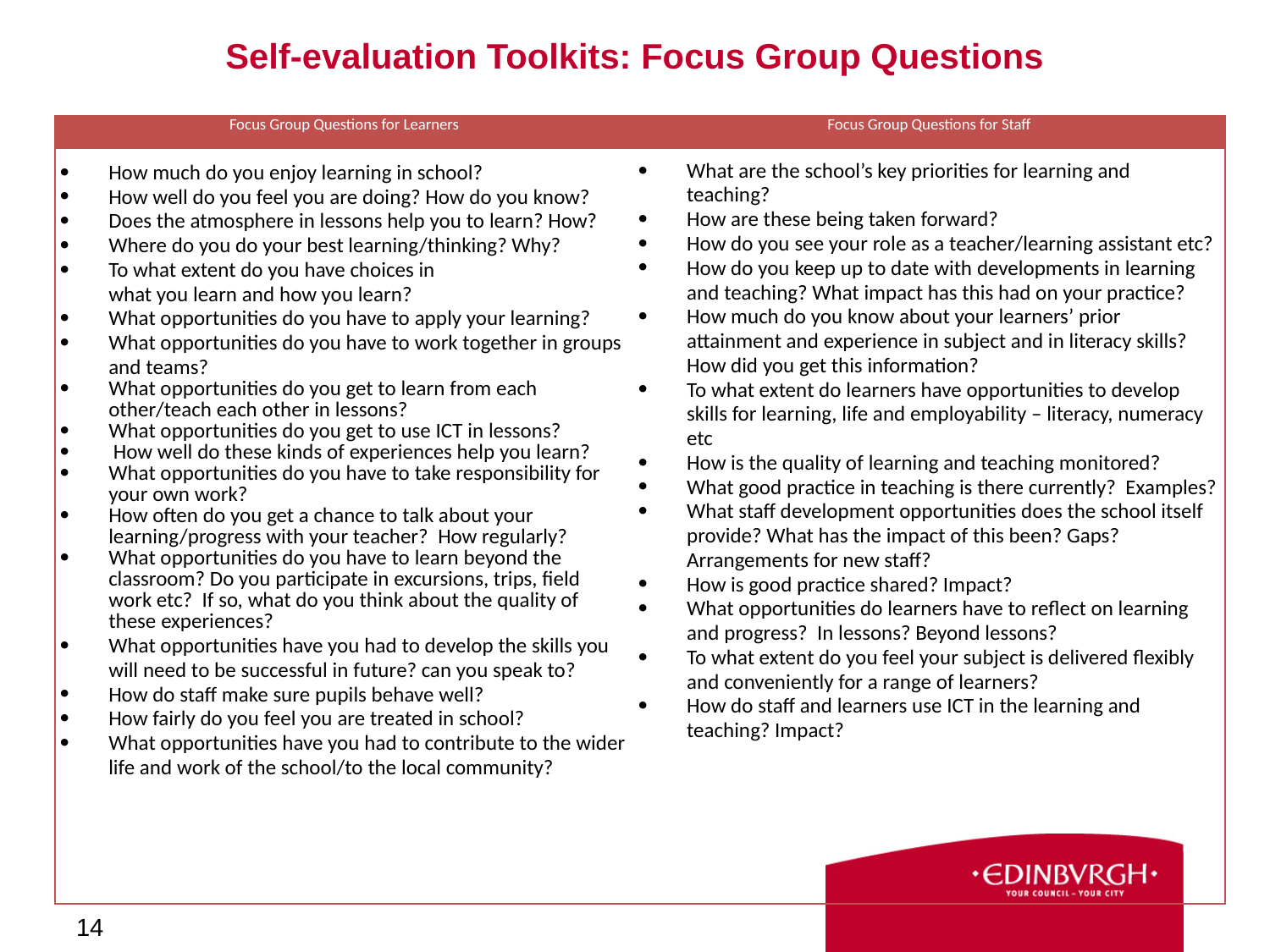

# Self-evaluation Toolkits: Focus Group Questions

| Focus Group Questions for Learners | Focus Group Questions for Staff |
| --- | --- |
| How much do you enjoy learning in school? How well do you feel you are doing? How do you know? Does the atmosphere in lessons help you to learn? How? Where do you do your best learning/thinking? Why? To what extent do you have choices in what you learn and how you learn? What opportunities do you have to apply your learning? What opportunities do you have to work together in groups and teams? What opportunities do you get to learn from each other/teach each other in lessons? What opportunities do you get to use ICT in lessons? How well do these kinds of experiences help you learn? What opportunities do you have to take responsibility for your own work? How often do you get a chance to talk about your learning/progress with your teacher? How regularly? What opportunities do you have to learn beyond the classroom? Do you participate in excursions, trips, field work etc? If so, what do you think about the quality of these experiences? What opportunities have you had to develop the skills you will need to be successful in future? can you speak to? How do staff make sure pupils behave well? How fairly do you feel you are treated in school? What opportunities have you had to contribute to the wider life and work of the school/to the local community? | What are the school’s key priorities for learning and teaching? How are these being taken forward? How do you see your role as a teacher/learning assistant etc? How do you keep up to date with developments in learning and teaching? What impact has this had on your practice? How much do you know about your learners’ prior attainment and experience in subject and in literacy skills? How did you get this information? To what extent do learners have opportunities to develop skills for learning, life and employability – literacy, numeracy etc How is the quality of learning and teaching monitored? What good practice in teaching is there currently? Examples? What staff development opportunities does the school itself provide? What has the impact of this been? Gaps? Arrangements for new staff? How is good practice shared? Impact? What opportunities do learners have to reflect on learning and progress? In lessons? Beyond lessons? To what extent do you feel your subject is delivered flexibly and conveniently for a range of learners? How do staff and learners use ICT in the learning and teaching? Impact? |

14